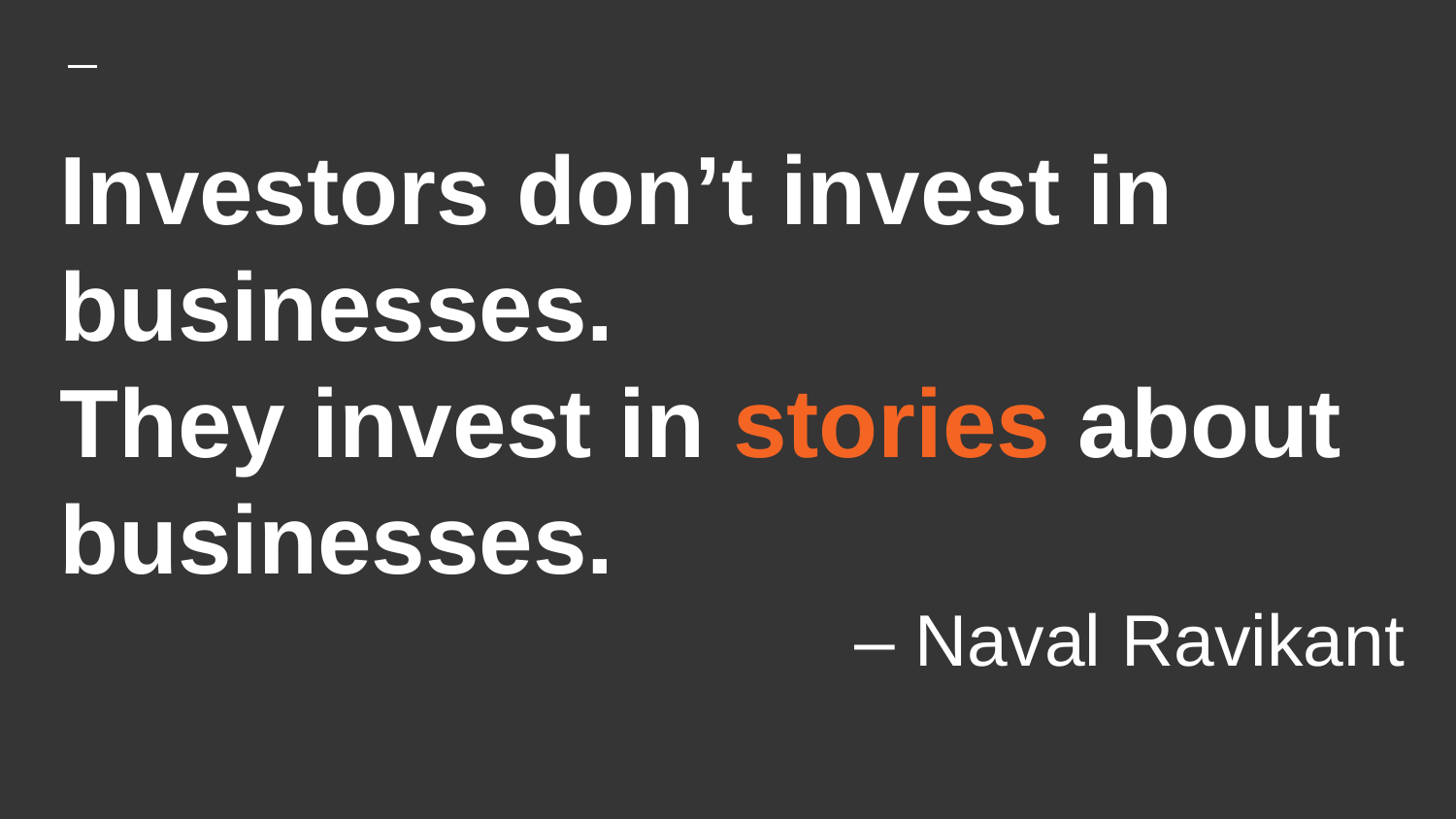

# Investors don’t invest in businesses.
They invest in stories about businesses.
– Naval Ravikant